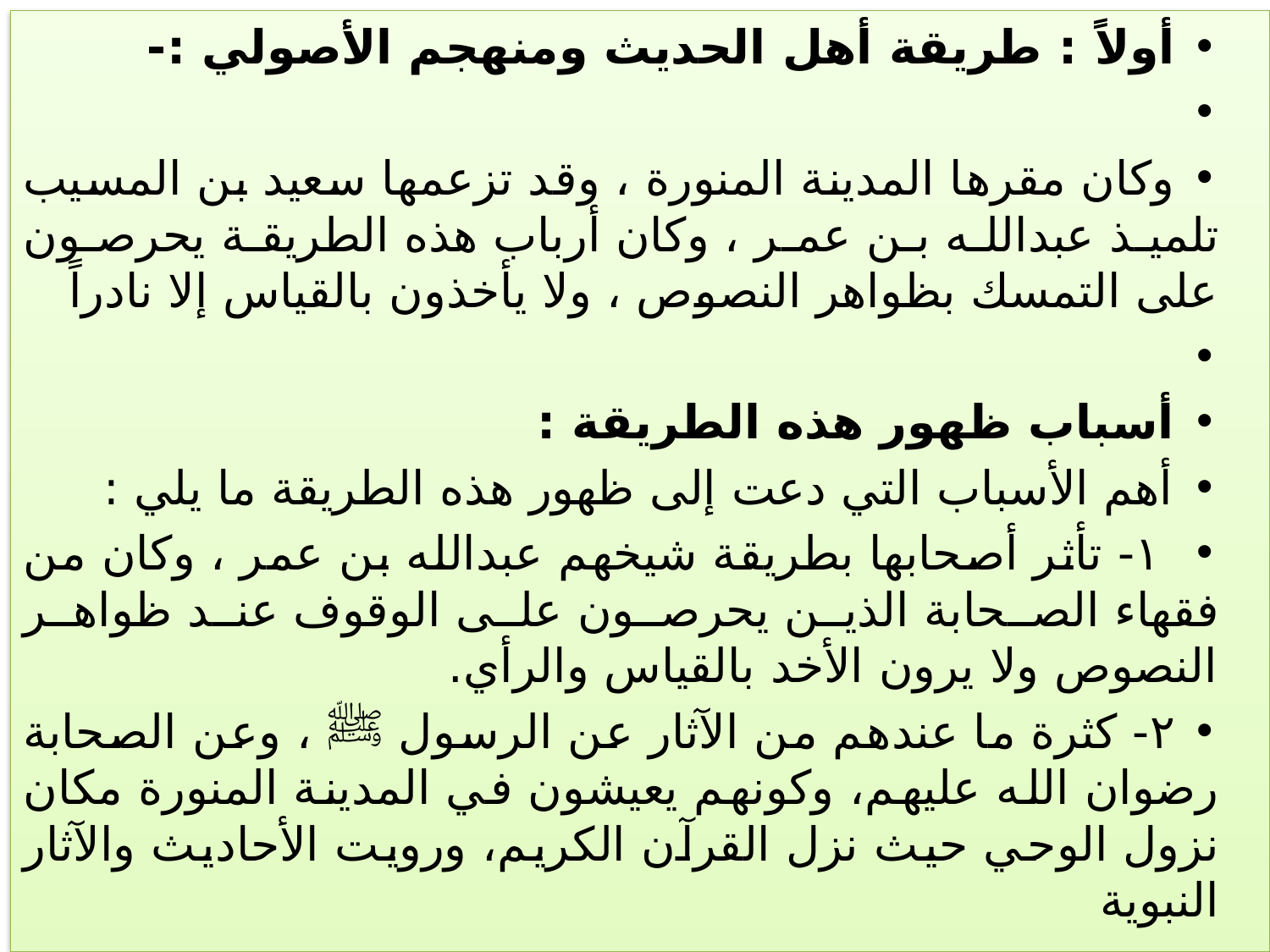

أولاً : طريقة أهل الحديث ومنهجم الأصولي :-

وكان مقرها المدينة المنورة ، وقد تزعمها سعيد بن المسيب تلميذ عبدالله بن عمر ، وكان أرباب هذه الطريقة يحرصون على التمسك بظواهر النصوص ، ولا يأخذون بالقياس إلا نادراً

أسباب ظهور هذه الطريقة :
أهم الأسباب التي دعت إلى ظهور هذه الطريقة ما يلي :
 ١- تأثر أصحابها بطريقة شيخهم عبدالله بن عمر ، وكان من فقهاء الصحابة الذين يحرصون على الوقوف عند ظواهر النصوص ولا يرون الأخد بالقياس والرأي.
٢- كثرة ما عندهم من الآثار عن الرسول ﷺ ، وعن الصحابة رضوان الله عليهم، وكونهم يعيشون في المدينة المنورة مكان نزول الوحي حيث نزل القرآن الكريم، ورويت الأحاديث والآثار النبوية